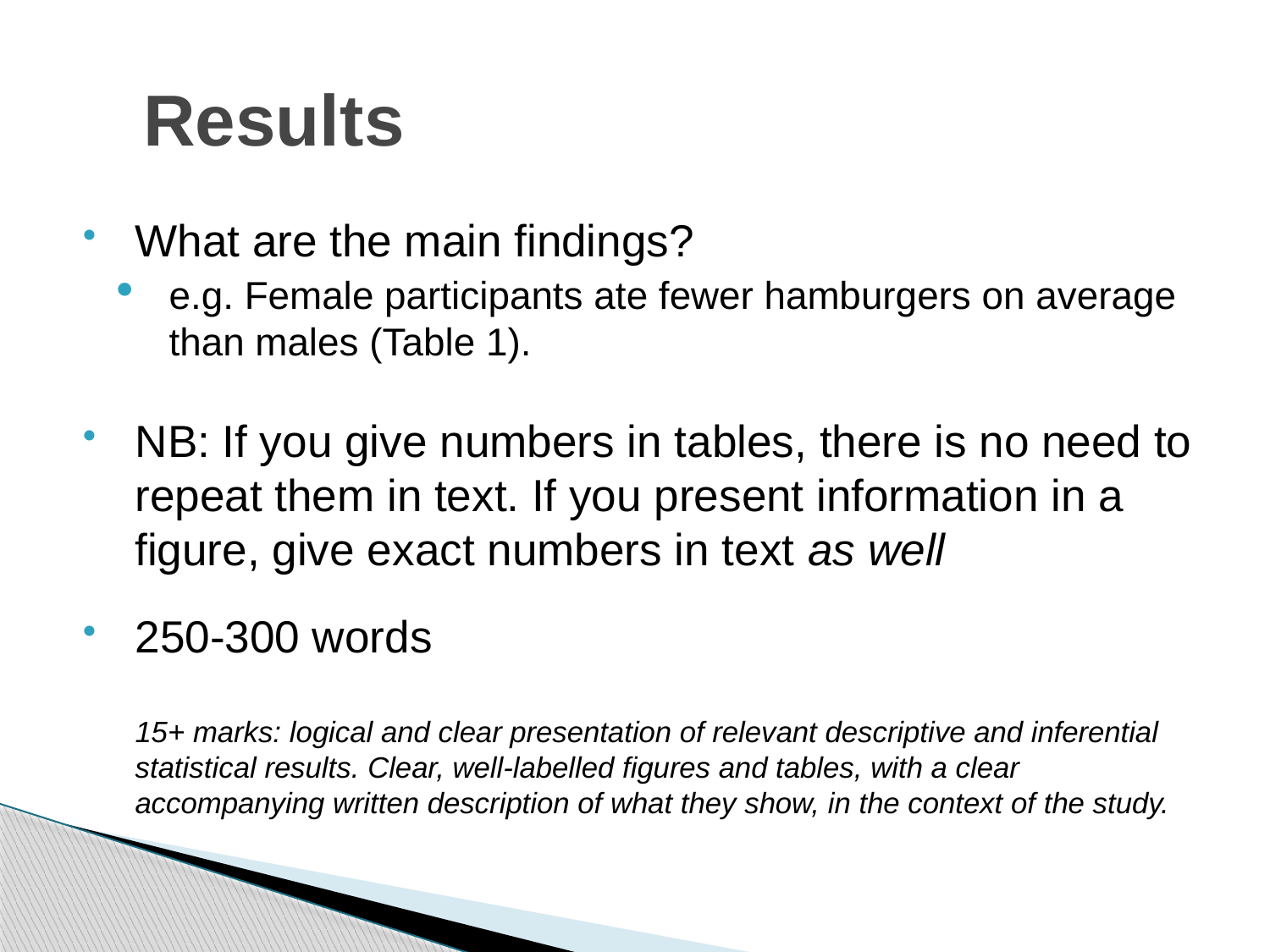

# Results
What are the main findings?
e.g. Female participants ate fewer hamburgers on average than males (Table 1).

NB: If you give numbers in tables, there is no need to repeat them in text. If you present information in a figure, give exact numbers in text as well

250-300 words
15+ marks: logical and clear presentation of relevant descriptive and inferential statistical results. Clear, well-labelled figures and tables, with a clear accompanying written description of what they show, in the context of the study.